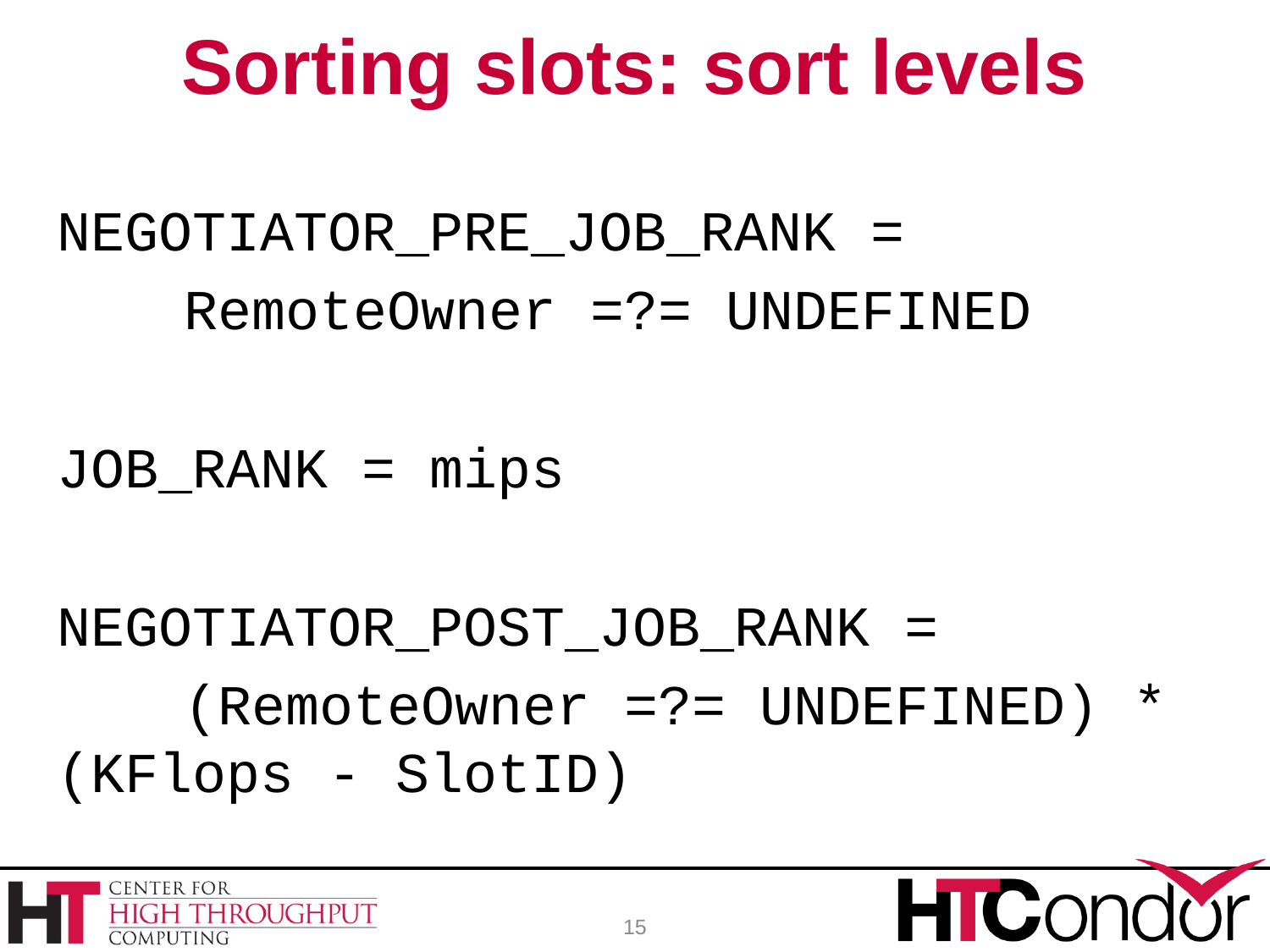

# Sorting slots: sort levels
NEGOTIATOR_PRE_JOB_RANK =
	RemoteOwner =?= UNDEFINED

JOB_RANK = mips

NEGOTIATOR_POST_JOB_RANK =
	(RemoteOwner =?= UNDEFINED) * (KFlops - SlotID)
15